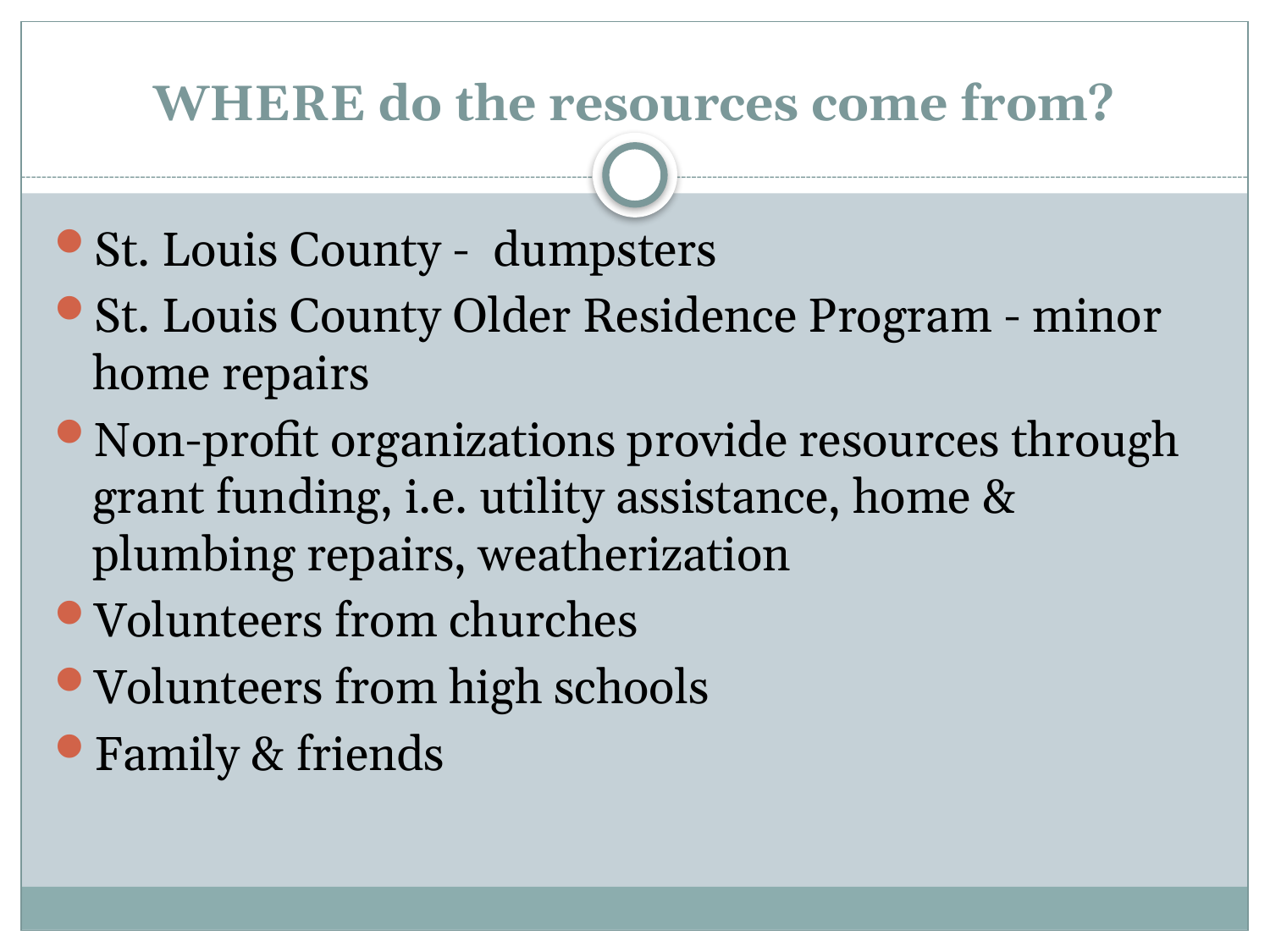

# WHERE do the resources come from?
St. Louis County -  dumpsters
St. Louis County Older Residence Program - minor home repairs
Non-profit organizations provide resources through grant funding, i.e. utility assistance, home & plumbing repairs, weatherization
Volunteers from churches
Volunteers from high schools
Family & friends